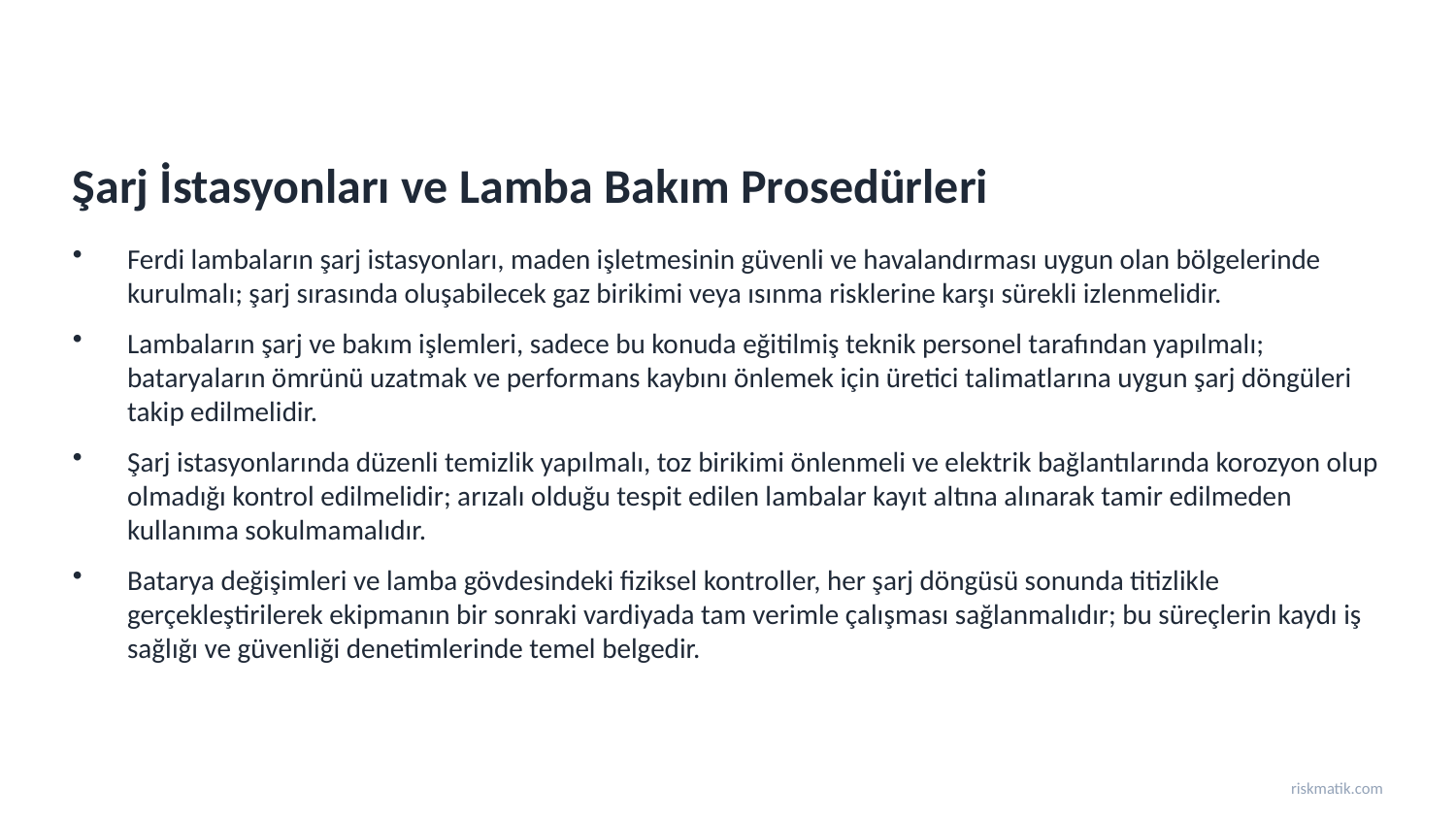

Şarj İstasyonları ve Lamba Bakım Prosedürleri
Ferdi lambaların şarj istasyonları, maden işletmesinin güvenli ve havalandırması uygun olan bölgelerinde kurulmalı; şarj sırasında oluşabilecek gaz birikimi veya ısınma risklerine karşı sürekli izlenmelidir.
Lambaların şarj ve bakım işlemleri, sadece bu konuda eğitilmiş teknik personel tarafından yapılmalı; bataryaların ömrünü uzatmak ve performans kaybını önlemek için üretici talimatlarına uygun şarj döngüleri takip edilmelidir.
Şarj istasyonlarında düzenli temizlik yapılmalı, toz birikimi önlenmeli ve elektrik bağlantılarında korozyon olup olmadığı kontrol edilmelidir; arızalı olduğu tespit edilen lambalar kayıt altına alınarak tamir edilmeden kullanıma sokulmamalıdır.
Batarya değişimleri ve lamba gövdesindeki fiziksel kontroller, her şarj döngüsü sonunda titizlikle gerçekleştirilerek ekipmanın bir sonraki vardiyada tam verimle çalışması sağlanmalıdır; bu süreçlerin kaydı iş sağlığı ve güvenliği denetimlerinde temel belgedir.
riskmatik.com